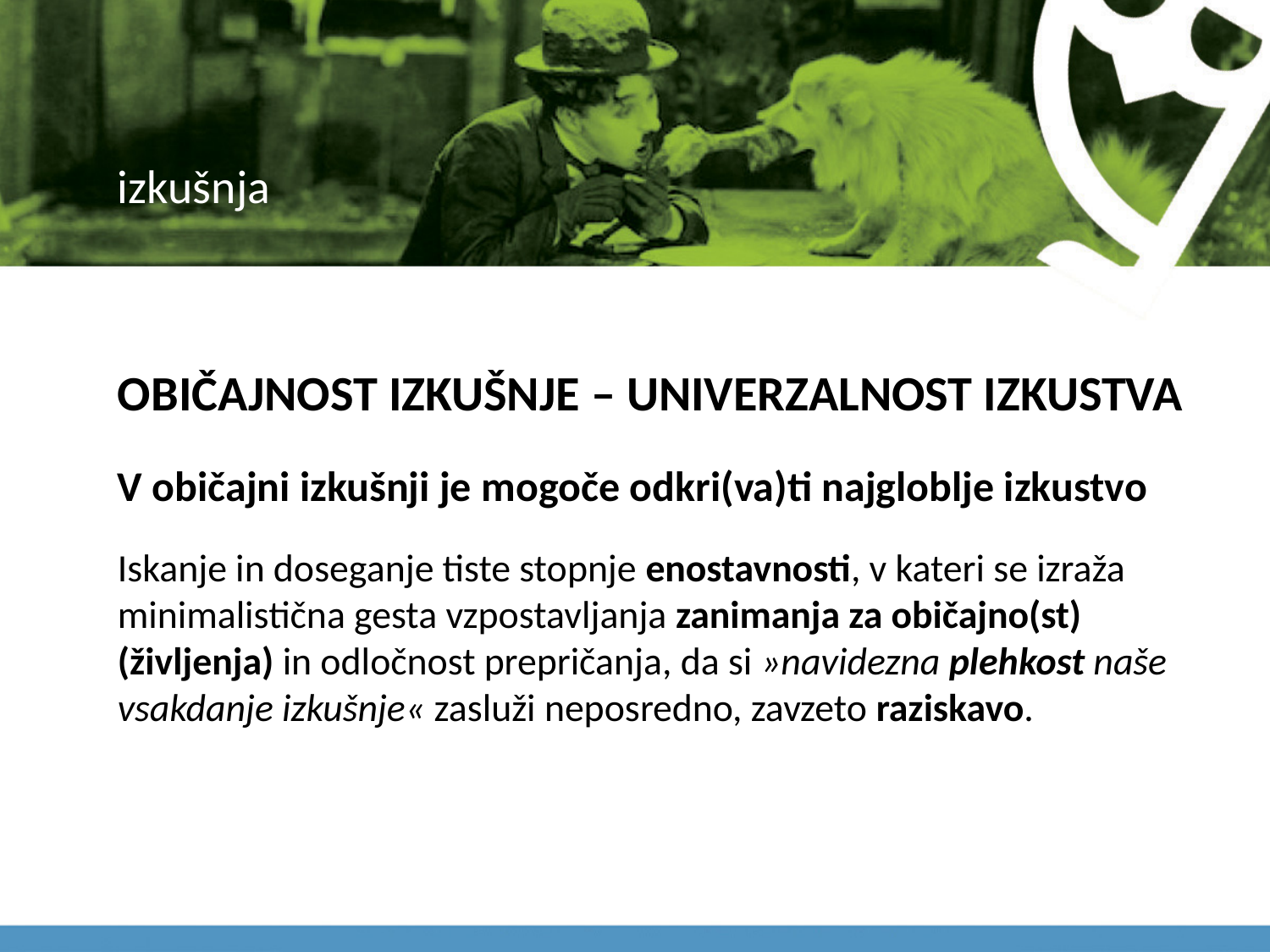

# izkušnja

OBIČAJNOST IZKUŠNJE – UNIVERZALNOST IZKUSTVA

V običajni izkušnji je mogoče odkri(va)ti najgloblje izkustvo
Iskanje in doseganje tiste stopnje enostavnosti, v kateri se izraža minimalistična gesta vzpostavljanja zanimanja za običajno(st) (življenja) in odločnost prepričanja, da si »navidezna plehkost naše vsakdanje izkušnje« zasluži neposredno, zavzeto raziskavo.